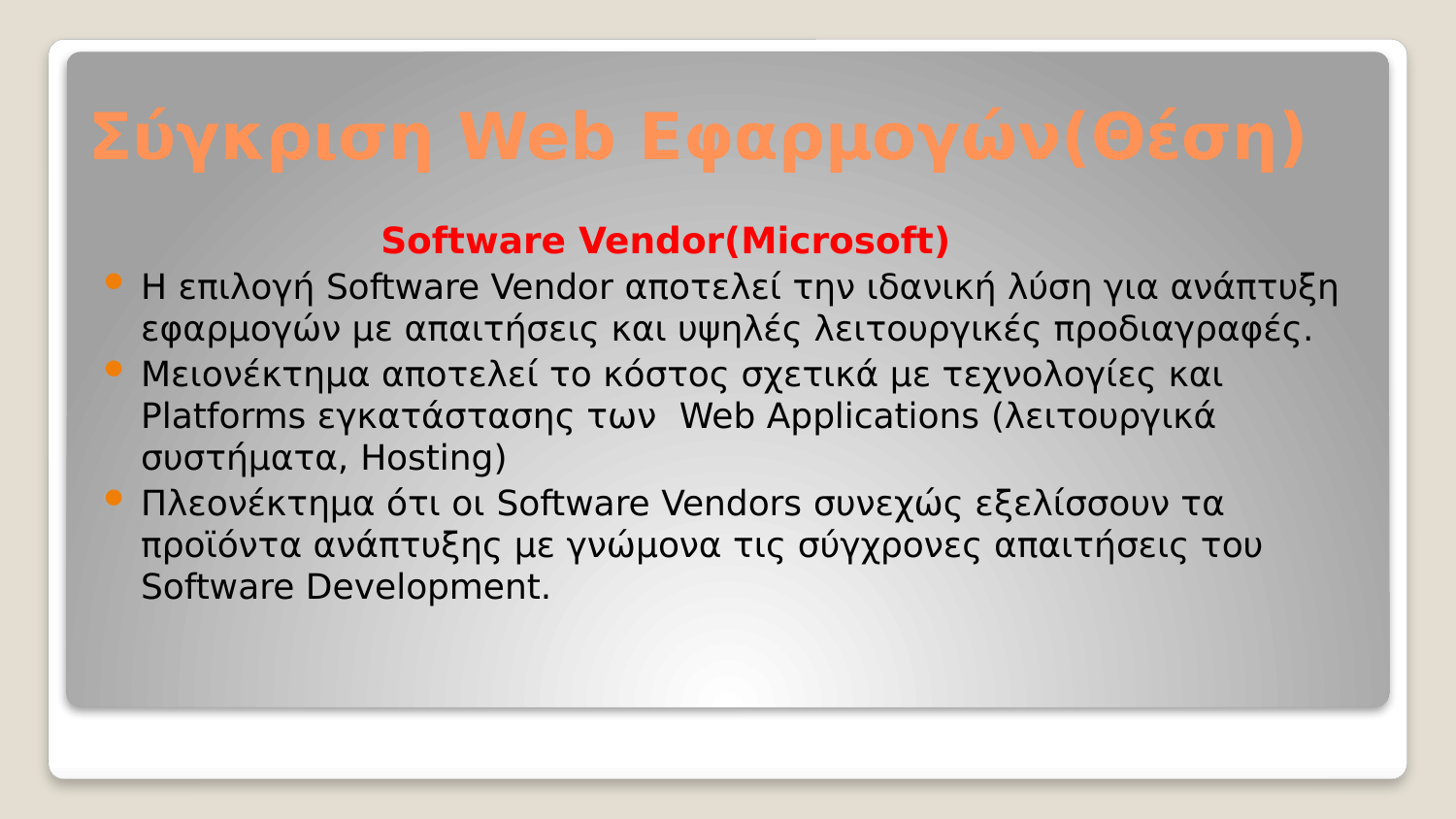

# Σύγκριση Web Εφαρμογών(Θέση)
Software Vendor(Microsoft)
Η επιλογή Software Vendor αποτελεί την ιδανική λύση για ανάπτυξη εφαρμογών με απαιτήσεις και υψηλές λειτουργικές προδιαγραφές.
Μειονέκτημα αποτελεί το κόστος σχετικά με τεχνολογίες και Platforms εγκατάστασης των  Web Applications (λειτουργικά συστήματα, Hosting)
Πλεονέκτημα ότι οι Software Vendors συνεχώς εξελίσσουν τα προϊόντα ανάπτυξης με γνώμονα τις σύγχρονες απαιτήσεις του Software Development.